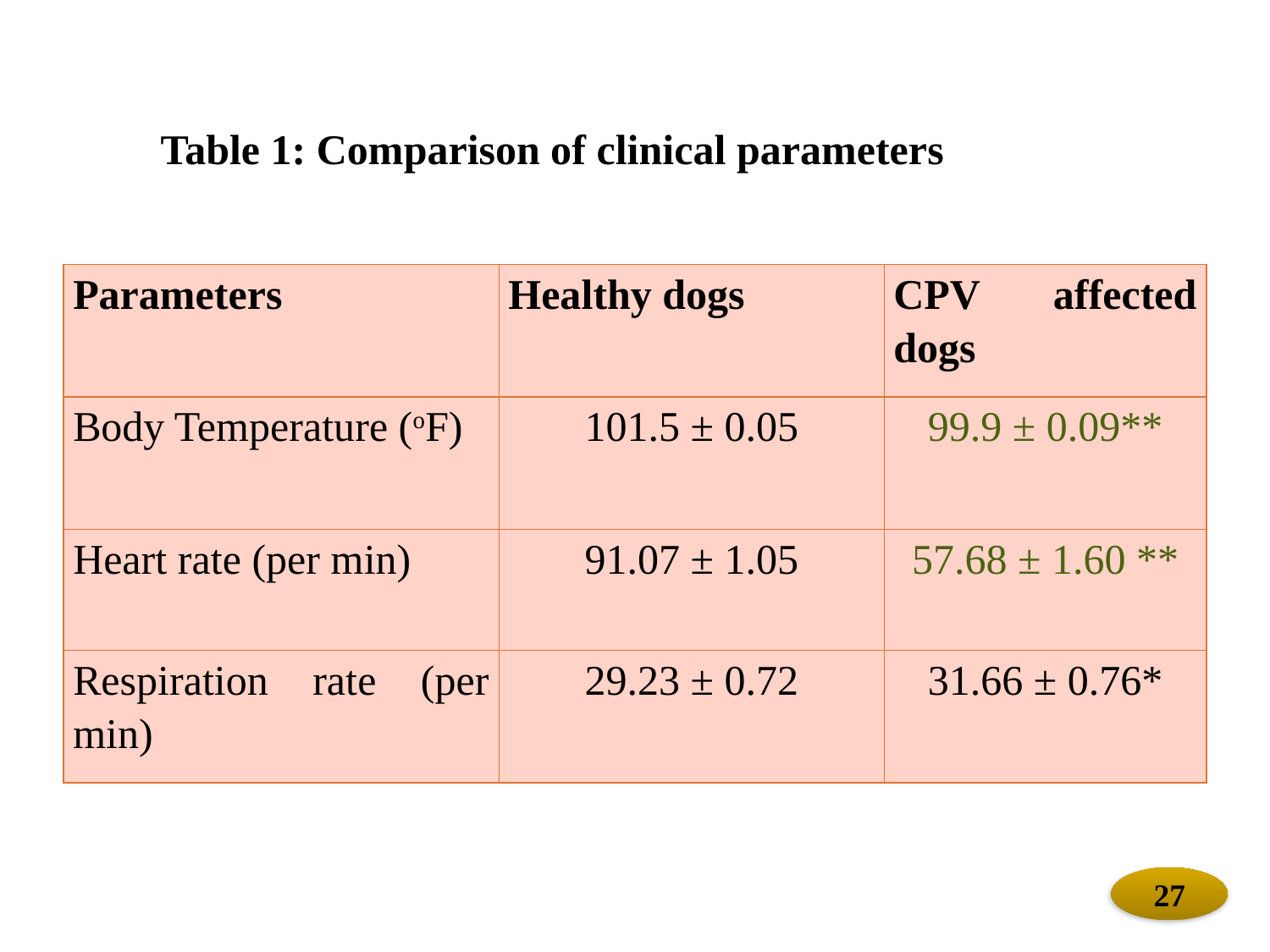

Table 1: Comparison of clinical parameters
| Parameters | Healthy dogs | CPV affected dogs |
| --- | --- | --- |
| Body Temperature (oF) | 101.5 ± 0.05 | 99.9 ± 0.09\*\* |
| Heart rate (per min) | 91.07 ± 1.05 | 57.68 ± 1.60 \*\* |
| Respiration rate (per min) | 29.23 ± 0.72 | 31.66 ± 0.76\* |
27
27